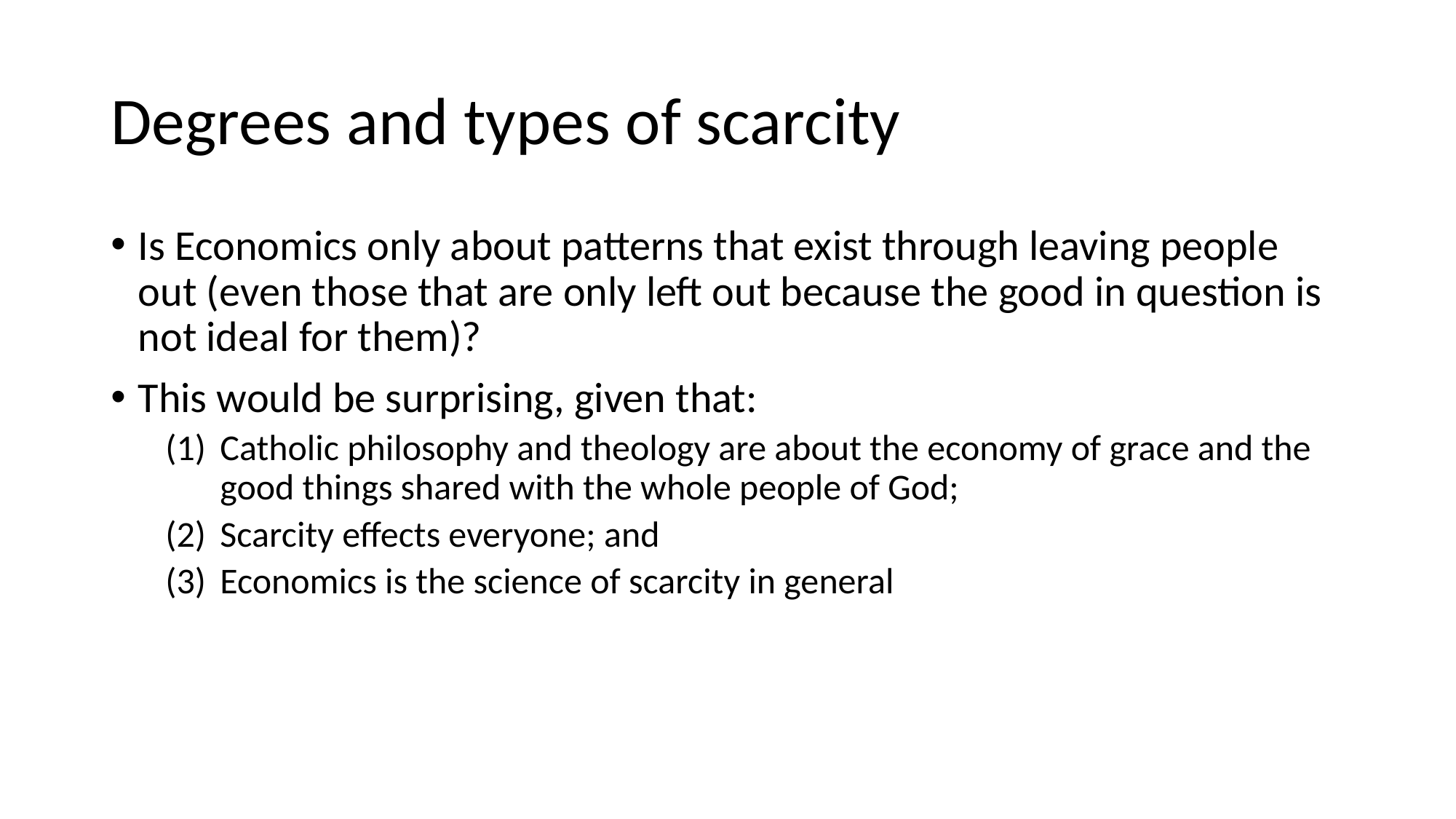

# Degrees and types of scarcity
Is Economics only about patterns that exist through leaving people out (even those that are only left out because the good in question is not ideal for them)?
This would be surprising, given that:
Catholic philosophy and theology are about the economy of grace and the good things shared with the whole people of God;
Scarcity effects everyone; and
Economics is the science of scarcity in general